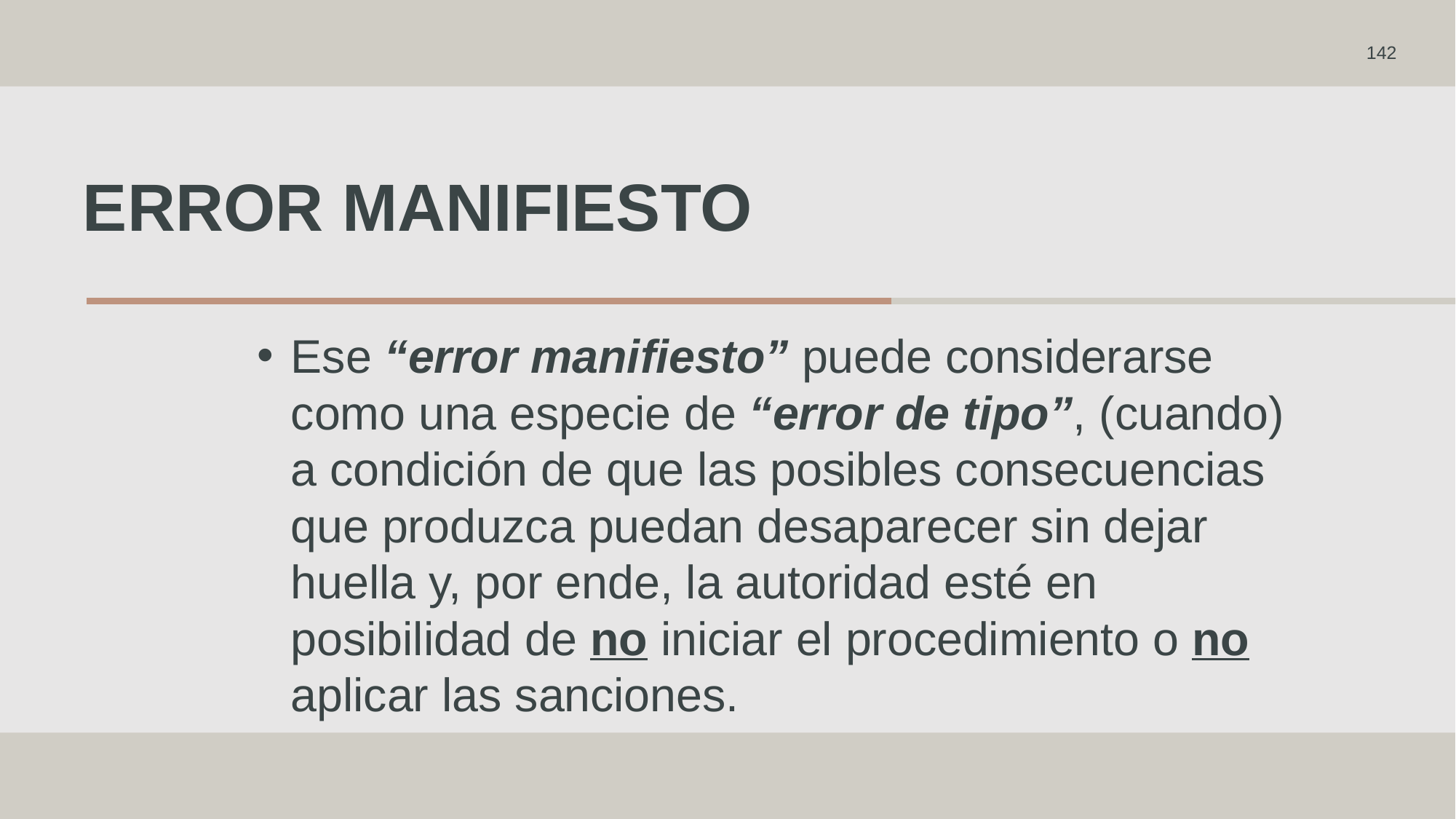

142
# Error manifiesto
Ese “error manifiesto” puede considerarse como una especie de “error de tipo”, (cuando) a condición de que las posibles consecuencias que produzca puedan desaparecer sin dejar huella y, por ende, la autoridad esté en posibilidad de no iniciar el procedimiento o no aplicar las sanciones.